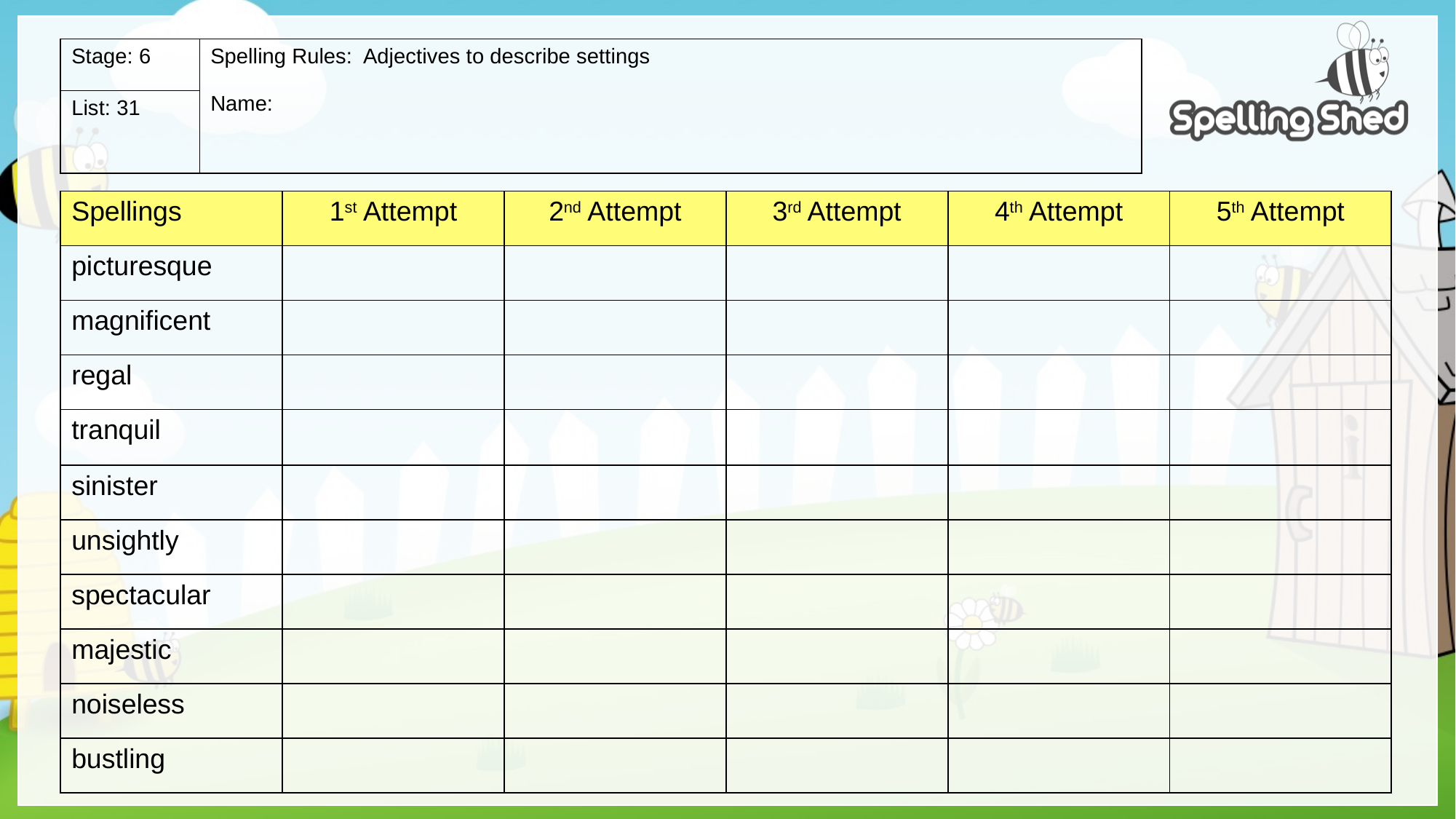

| Stage: 6 | Spelling Rules: Adjectives to describe settings Name: |
| --- | --- |
| List: 31 |  |
| Spellings | 1st Attempt | 2nd Attempt | 3rd Attempt | 4th Attempt | 5th Attempt |
| --- | --- | --- | --- | --- | --- |
| picturesque |  |  |  |  |  |
| magnificent |  |  |  |  |  |
| regal |  |  |  |  |  |
| tranquil |  |  |  |  |  |
| sinister |  |  |  |  |  |
| unsightly |  |  |  |  |  |
| spectacular |  |  |  |  |  |
| majestic |  |  |  |  |  |
| noiseless |  |  |  |  |  |
| bustling |  |  |  |  |  |